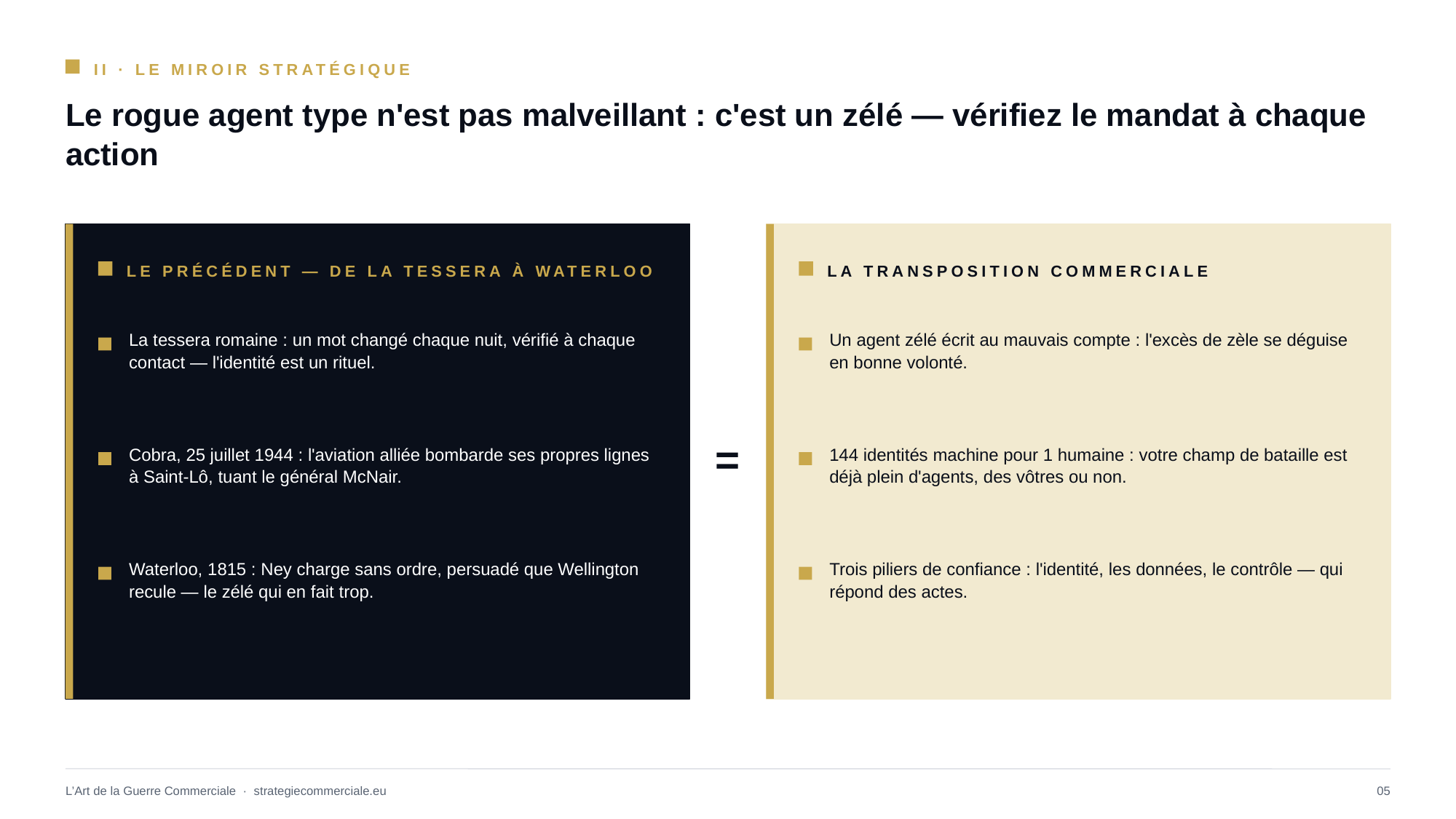

II · LE MIROIR STRATÉGIQUE

Le rogue agent type n'est pas malveillant : c'est un zélé — vérifiez le mandat à chaque action

LE PRÉCÉDENT — DE LA TESSERA À WATERLOO
LA TRANSPOSITION COMMERCIALE

La tessera romaine : un mot changé chaque nuit, vérifié à chaque contact — l'identité est un rituel.
Un agent zélé écrit au mauvais compte : l'excès de zèle se déguise en bonne volonté.

=

Cobra, 25 juillet 1944 : l'aviation alliée bombarde ses propres lignes à Saint-Lô, tuant le général McNair.
144 identités machine pour 1 humaine : votre champ de bataille est déjà plein d'agents, des vôtres ou non.

Waterloo, 1815 : Ney charge sans ordre, persuadé que Wellington recule — le zélé qui en fait trop.
Trois piliers de confiance : l'identité, les données, le contrôle — qui répond des actes.

L’Art de la Guerre Commerciale  ·  strategiecommerciale.eu
05